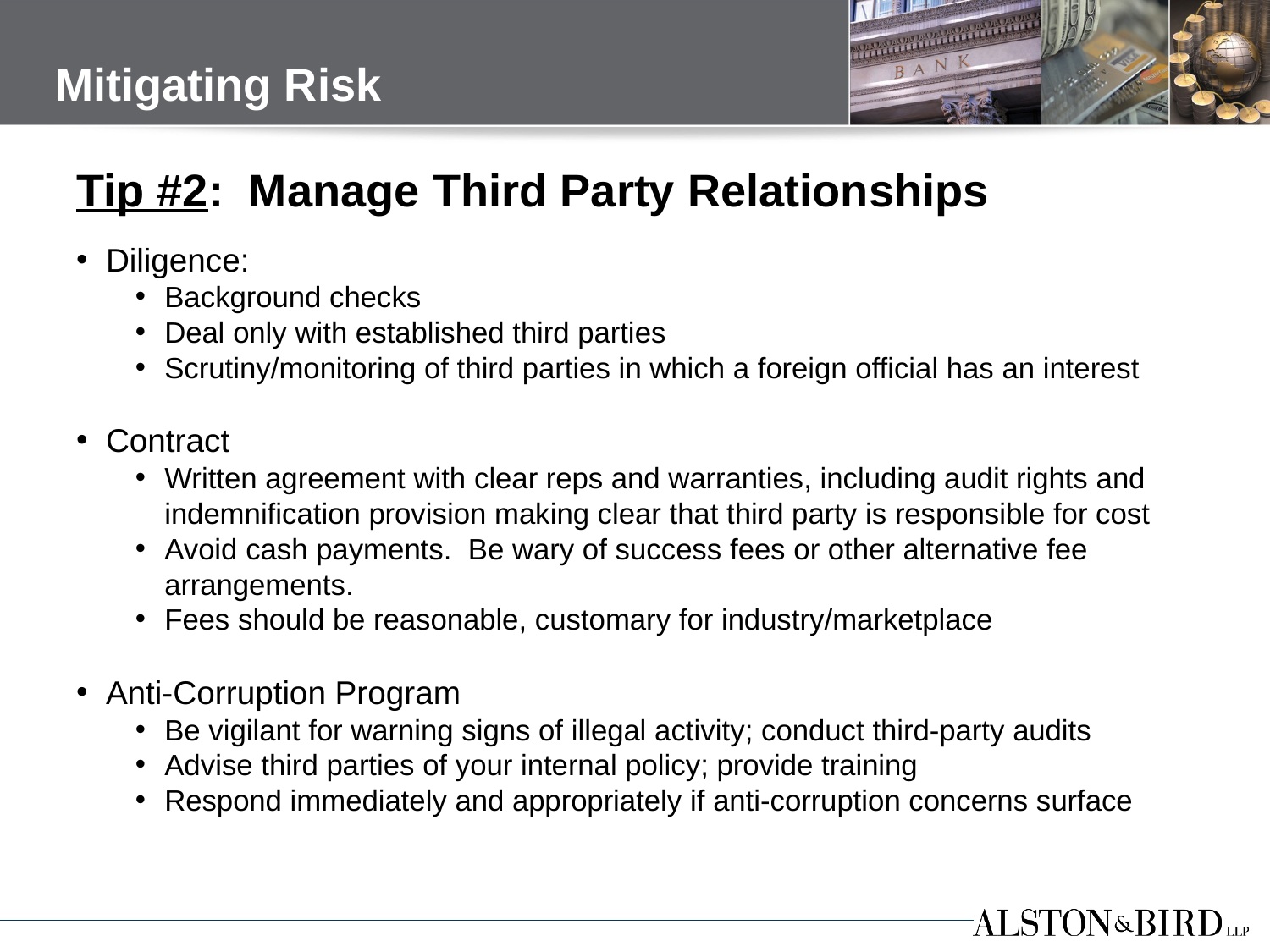

Mitigating Risk
# Tip #2:  Manage Third Party Relationships
Diligence:
Background checks
Deal only with established third parties
Scrutiny/monitoring of third parties in which a foreign official has an interest
Contract
Written agreement with clear reps and warranties, including audit rights and indemnification provision making clear that third party is responsible for cost
Avoid cash payments.  Be wary of success fees or other alternative fee arrangements.
Fees should be reasonable, customary for industry/marketplace
Anti-Corruption Program
Be vigilant for warning signs of illegal activity; conduct third-party audits
Advise third parties of your internal policy; provide training
Respond immediately and appropriately if anti-corruption concerns surface